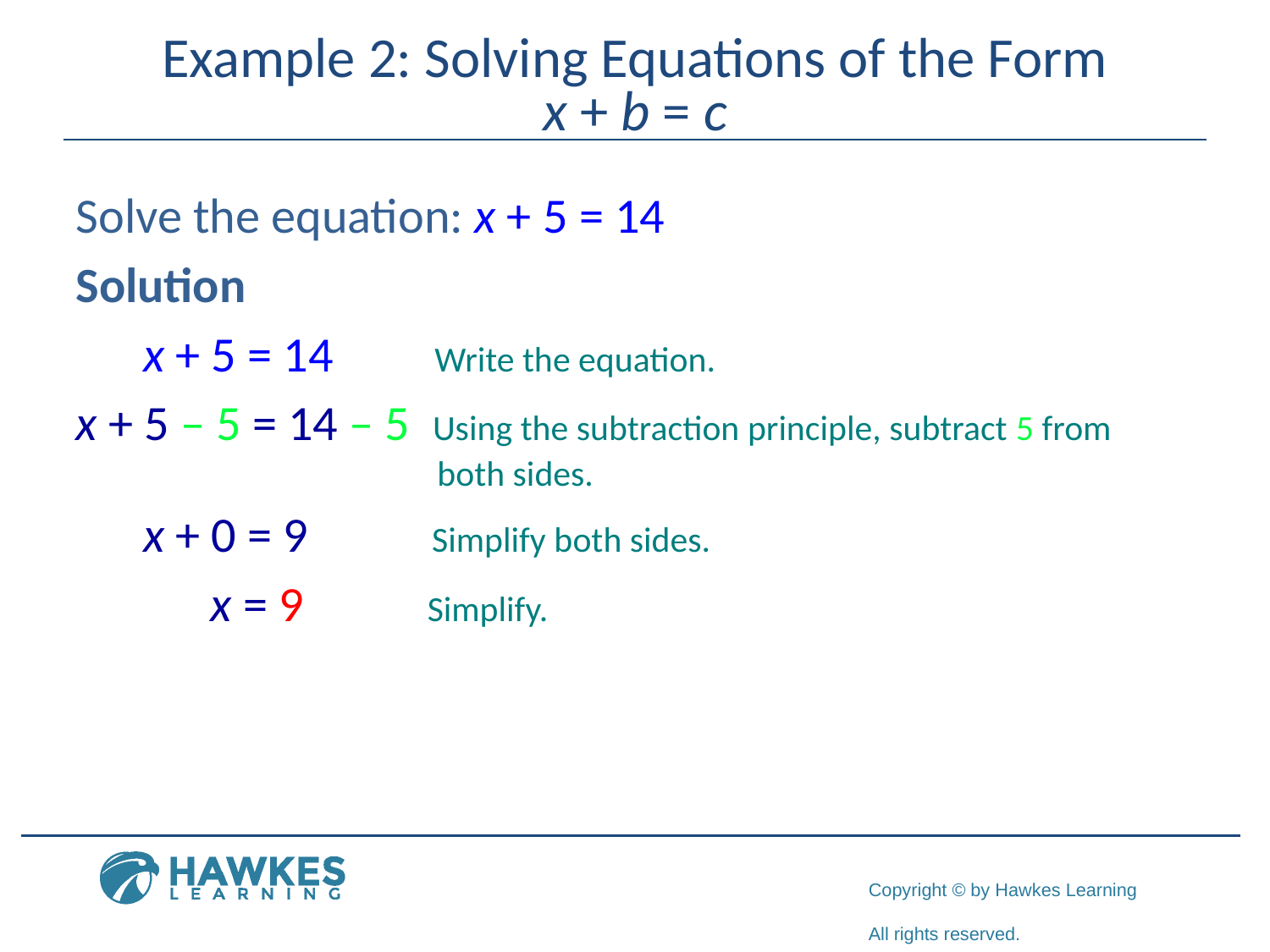

# Example 2: Solving Equations of the Form x + b = c
Solve the equation: x + 5 = 14
Solution
      x + 5 = 14         Write the equation.
x + 5 – 5 = 14 – 5  Using the subtraction principle, subtract 5 from
                                             both sides.
      x + 0 = 9           Simplify both sides.
            x = 9           Simplify.